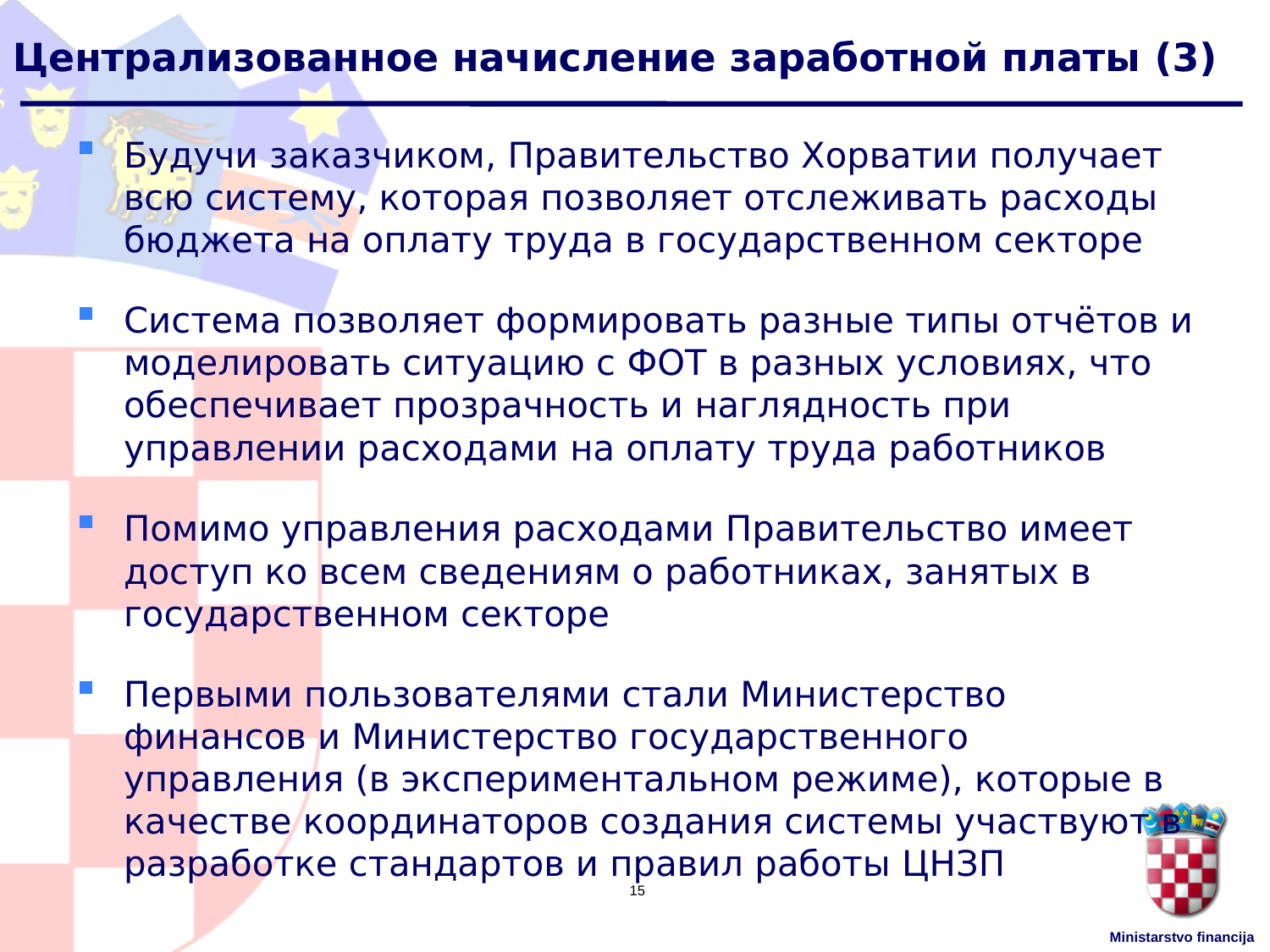

# Централизованное начисление заработной платы (3)
Будучи заказчиком, Правительство Хорватии получает всю систему, которая позволяет отслеживать расходы бюджета на оплату труда в государственном секторе
Система позволяет формировать разные типы отчётов и моделировать ситуацию с ФОТ в разных условиях, что обеспечивает прозрачность и наглядность при управлении расходами на оплату труда работников
Помимо управления расходами Правительство имеет доступ ко всем сведениям о работниках, занятых в государственном секторе
Первыми пользователями стали Министерство финансов и Министерство государственного управления (в экспериментальном режиме), которые в качестве координаторов создания системы участвуют в разработке стандартов и правил работы ЦНЗП
15